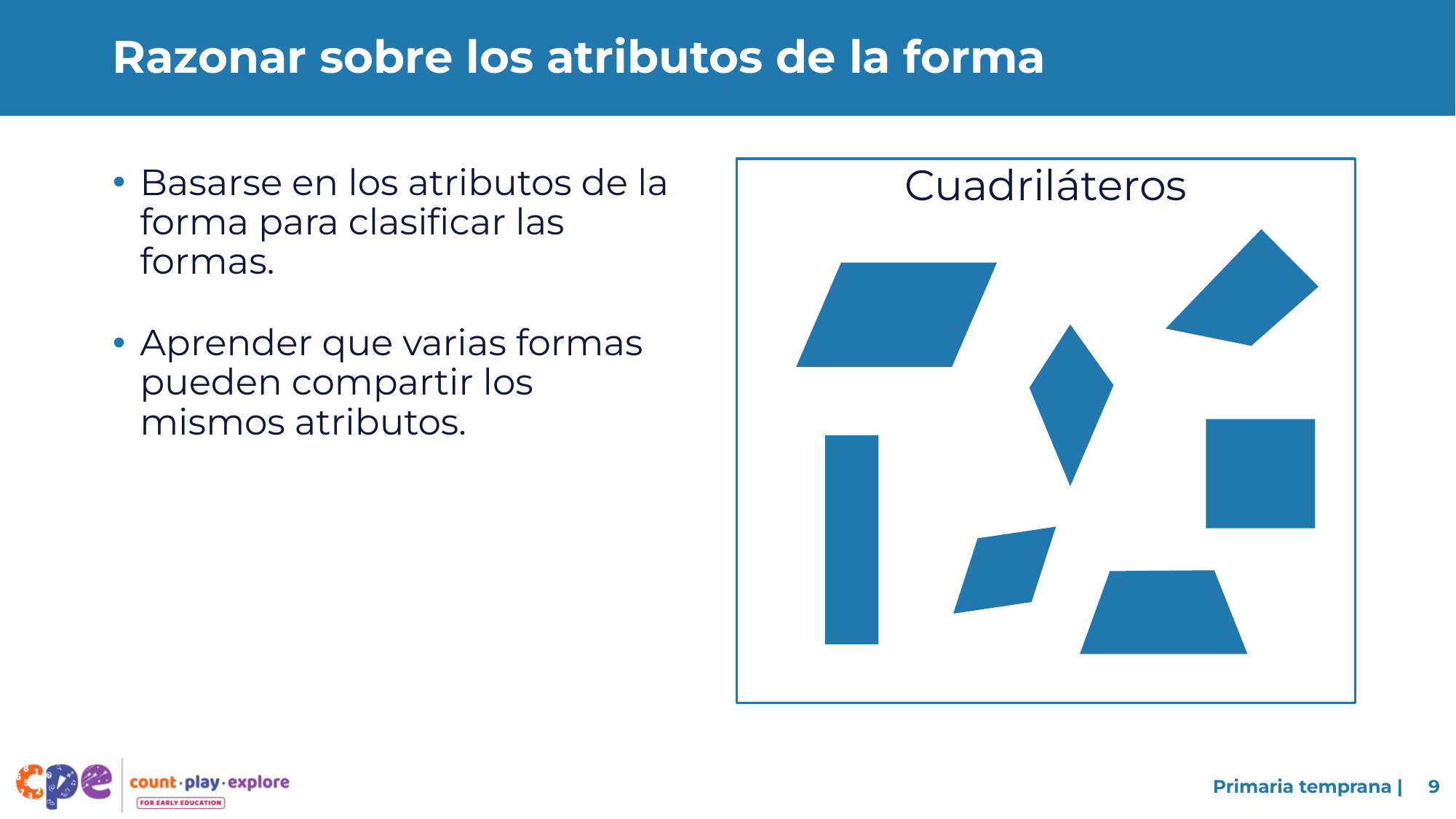

# Razonar sobre los atributos de la forma
Basarse en los atributos de la forma para clasificar las formas.
Aprender que varias formas pueden compartir los mismos atributos.
Cuadriláteros